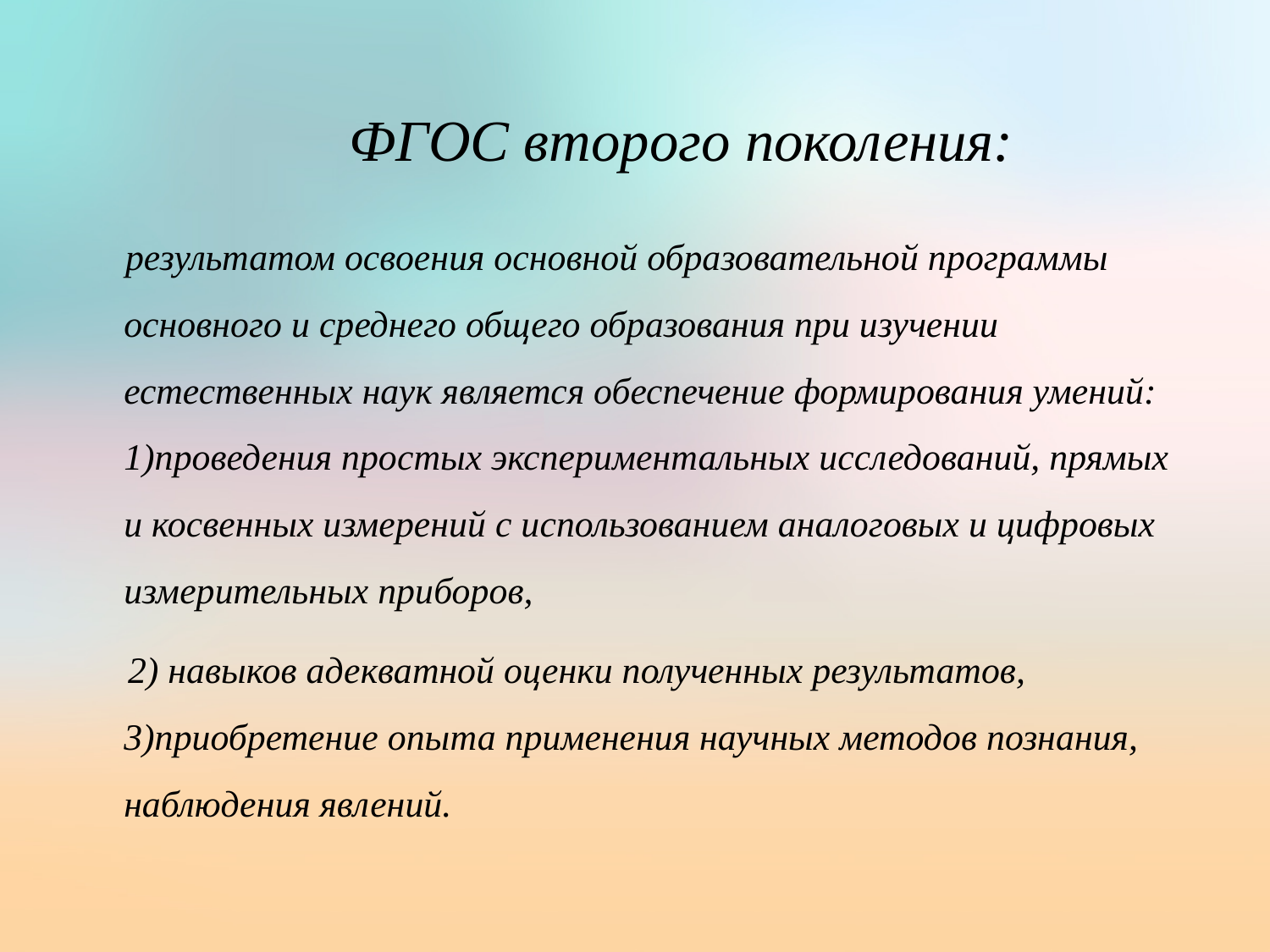

# ФГОС второго поколения:
   результатом освоения основной образовательной программы основного и среднего общего образования при изучении естественных наук является обеспечение формирования умений: 1)проведения простых экспериментальных исследований, прямых и косвенных измерений с использованием аналоговых и цифровых измерительных приборов,
   2) навыков адекватной оценки полученных результатов, 3)приобретение опыта применения научных методов познания, наблюдения явлений.